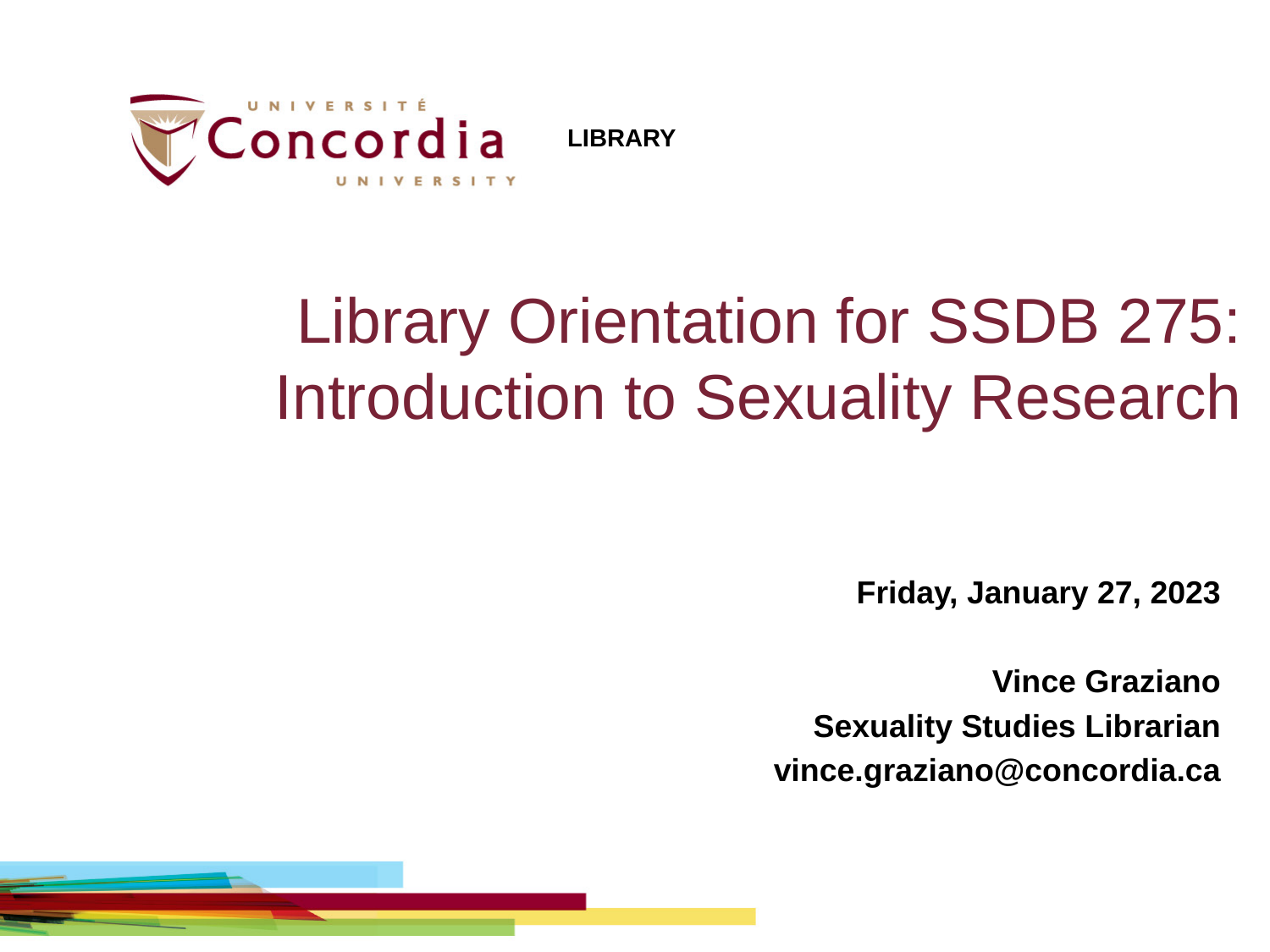

LIBRARY
# Library Orientation for SSDB 275: Introduction to Sexuality Research
Friday, January 27, 2023

Vince Graziano
Sexuality Studies Librarian
vince.graziano@concordia.ca